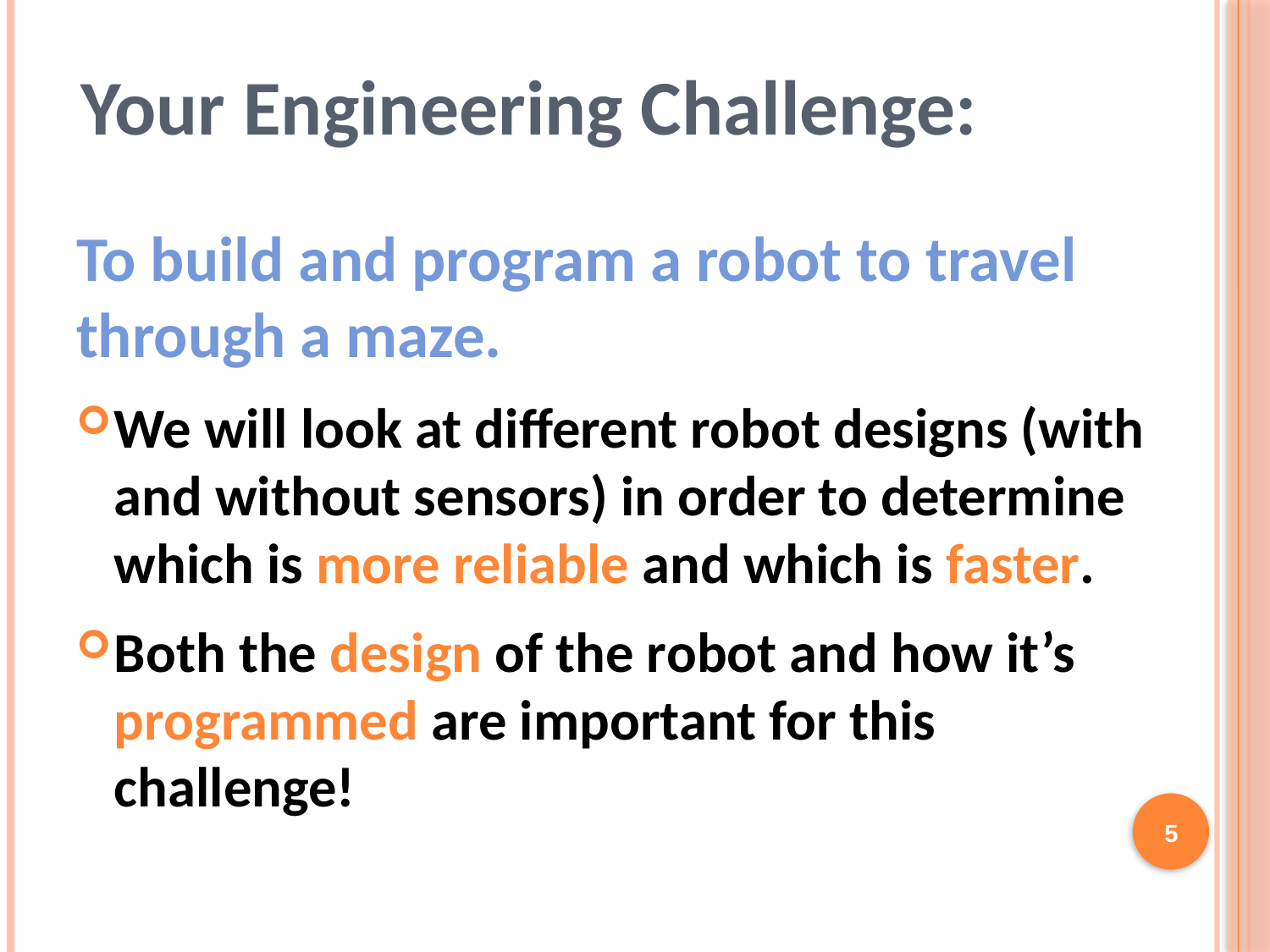

# Your Engineering Challenge:
To build and program a robot to travel through a maze.
We will look at different robot designs (with and without sensors) in order to determine which is more reliable and which is faster.
Both the design of the robot and how it’s programmed are important for this challenge!
5